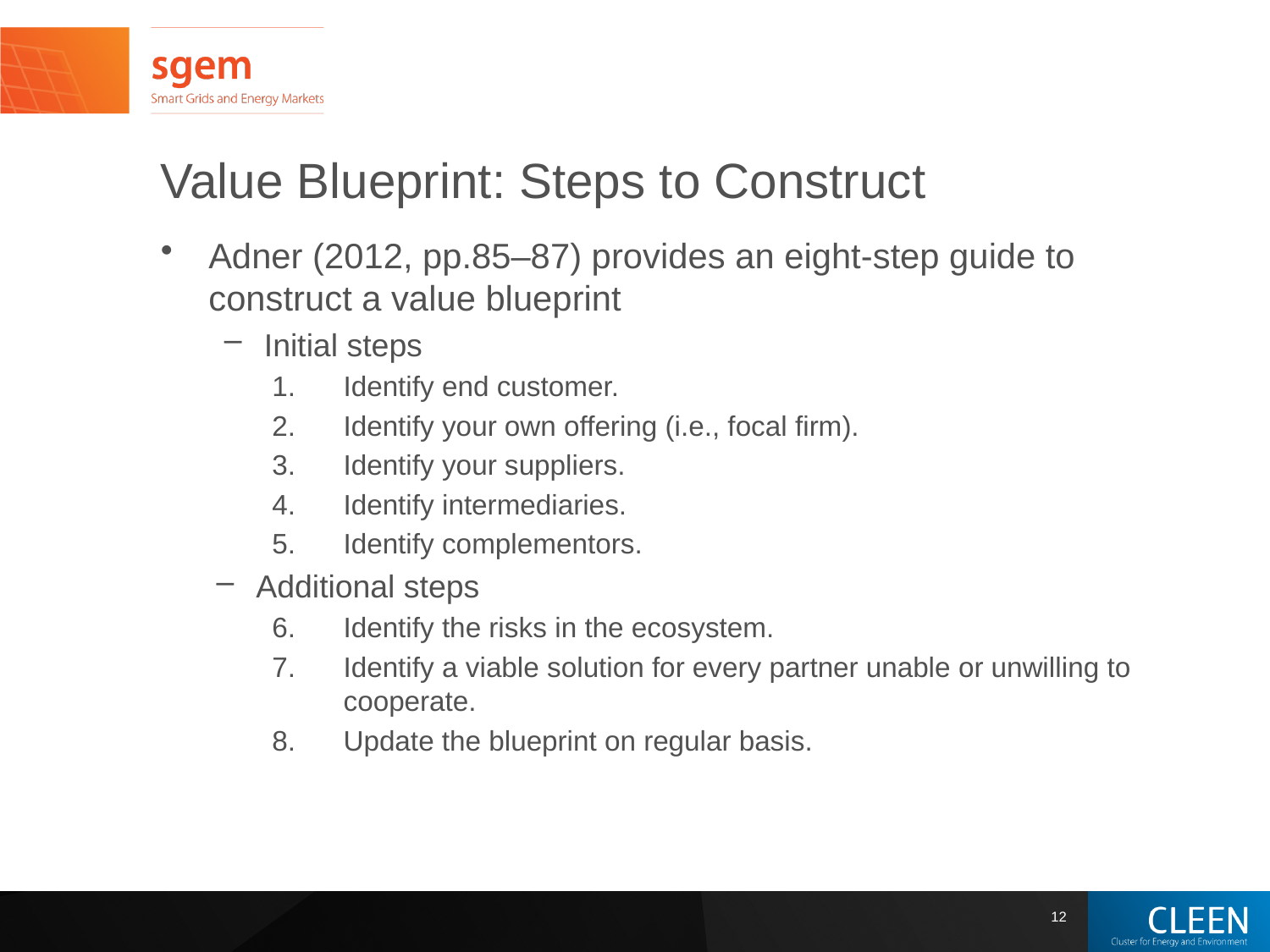

# Value Blueprint: Steps to Construct
Adner (2012, pp.85–87) provides an eight-step guide to construct a value blueprint
Initial steps
Identify end customer.
Identify your own offering (i.e., focal firm).
Identify your suppliers.
Identify intermediaries.
Identify complementors.
Additional steps
Identify the risks in the ecosystem.
Identify a viable solution for every partner unable or unwilling to cooperate.
Update the blueprint on regular basis.
12